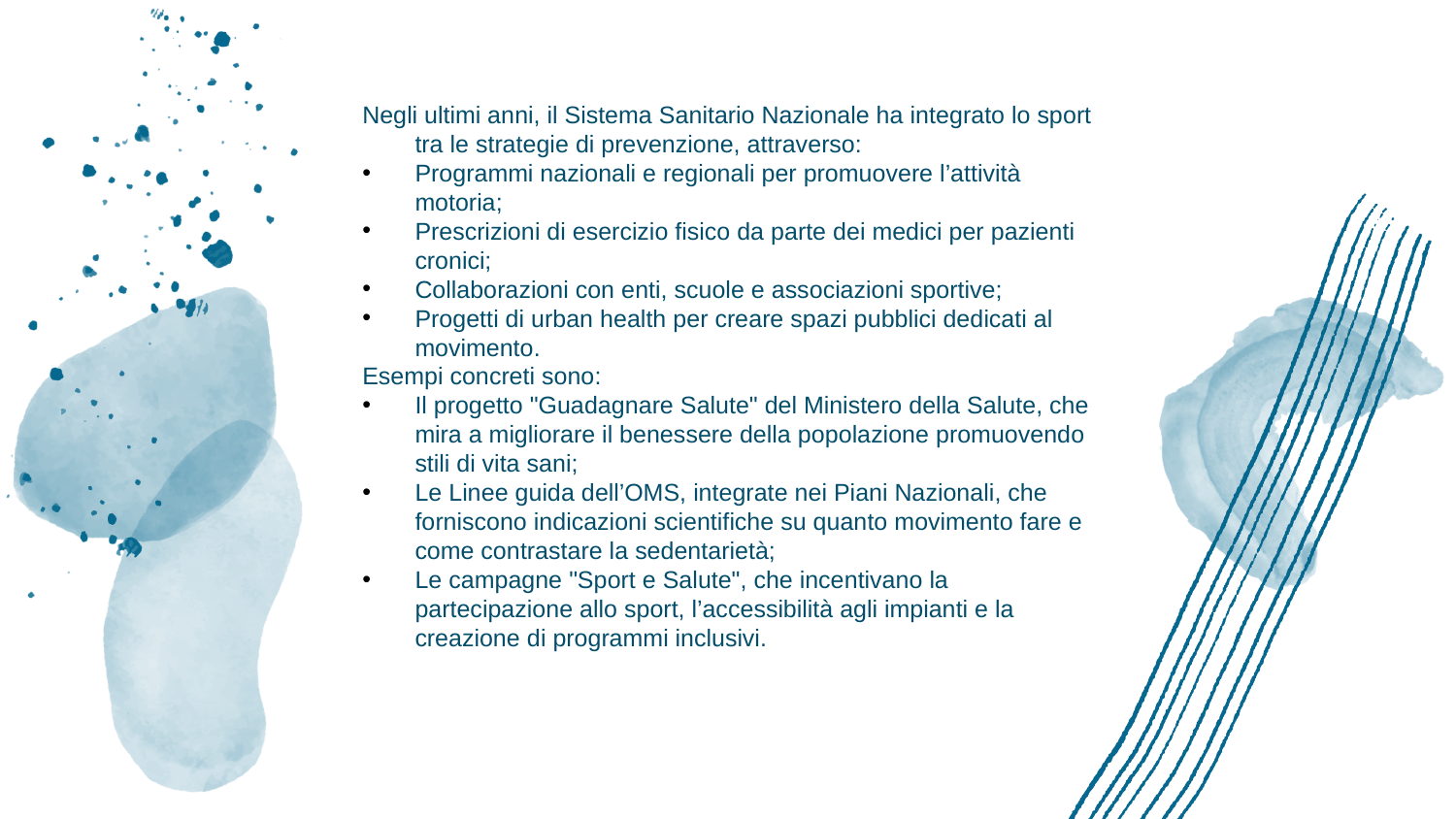

Negli ultimi anni, il Sistema Sanitario Nazionale ha integrato lo sport tra le strategie di prevenzione, attraverso:
Programmi nazionali e regionali per promuovere l’attività motoria;
Prescrizioni di esercizio fisico da parte dei medici per pazienti cronici;
Collaborazioni con enti, scuole e associazioni sportive;
Progetti di urban health per creare spazi pubblici dedicati al movimento.
Esempi concreti sono:
Il progetto "Guadagnare Salute" del Ministero della Salute, che mira a migliorare il benessere della popolazione promuovendo stili di vita sani;
Le Linee guida dell’OMS, integrate nei Piani Nazionali, che forniscono indicazioni scientifiche su quanto movimento fare e come contrastare la sedentarietà;
Le campagne "Sport e Salute", che incentivano la partecipazione allo sport, l’accessibilità agli impianti e la creazione di programmi inclusivi.